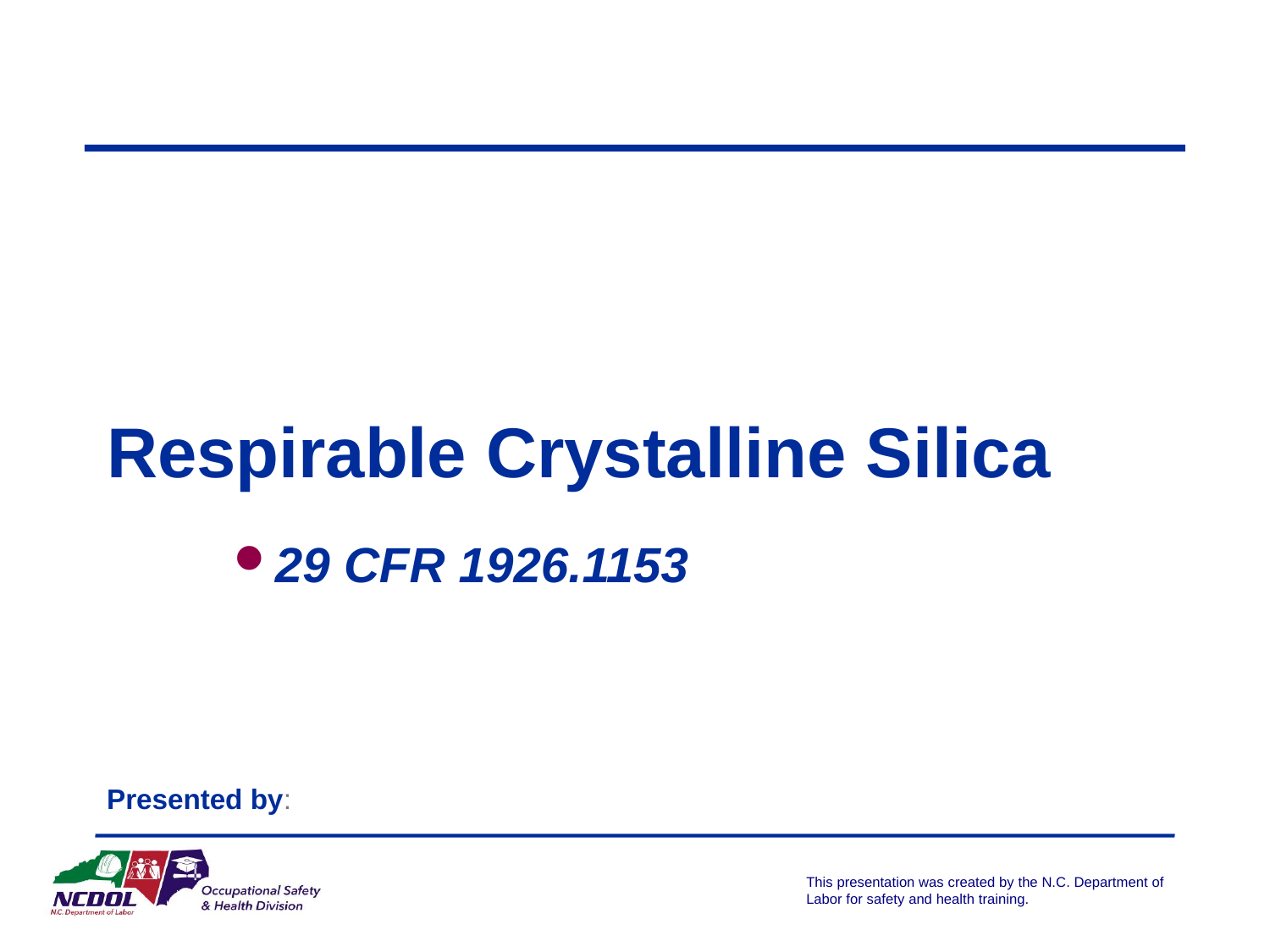

# Respirable Crystalline Silica
29 CFR 1926.1153
Presented by: